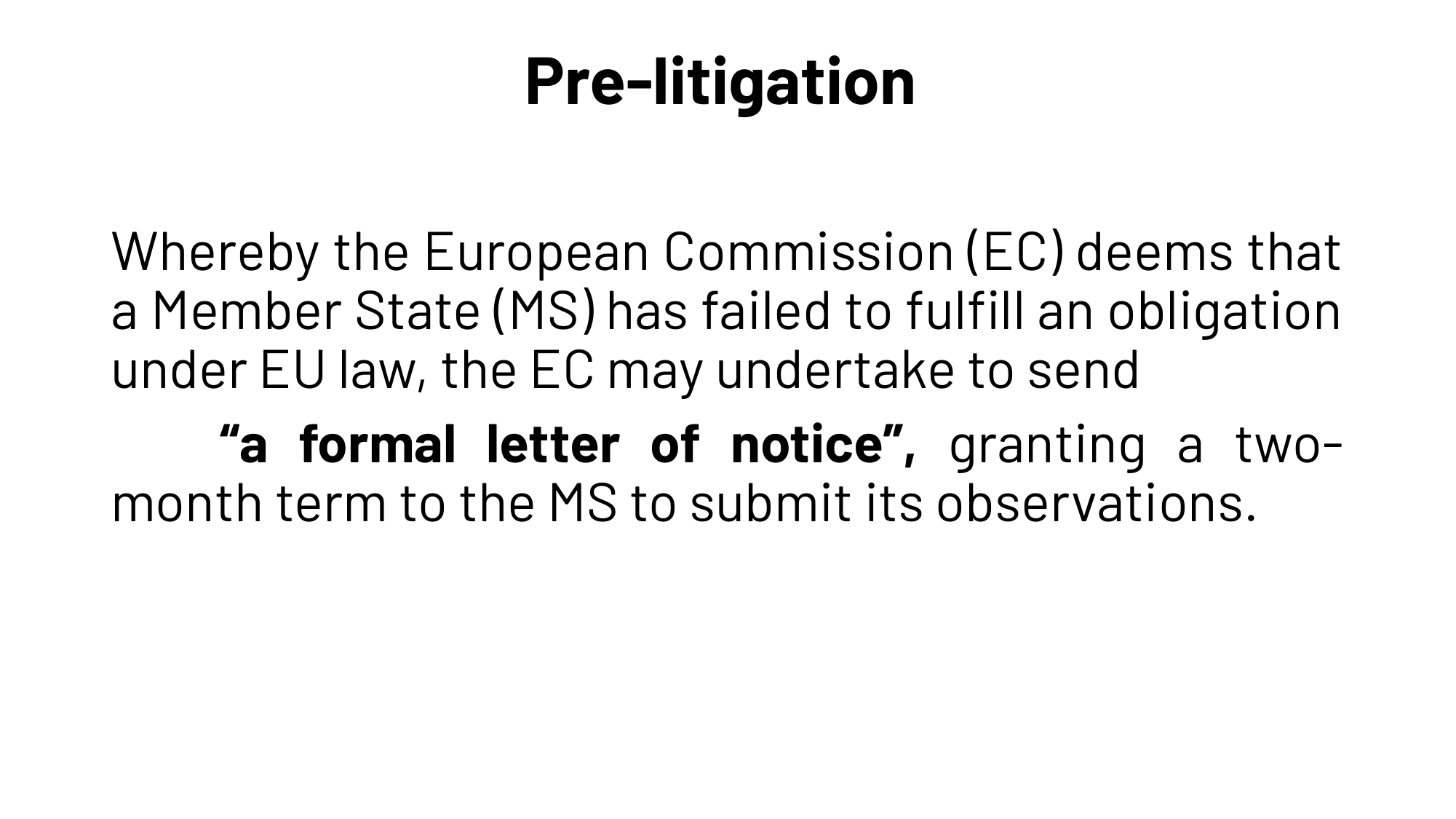

# Pre-litigation
Whereby the European Commission (EC) deems that a Member State (MS) has failed to fulfill an obligation under EU law, the EC may undertake to send
  “a formal letter of notice”, granting a two-month term to the MS to submit its observations.